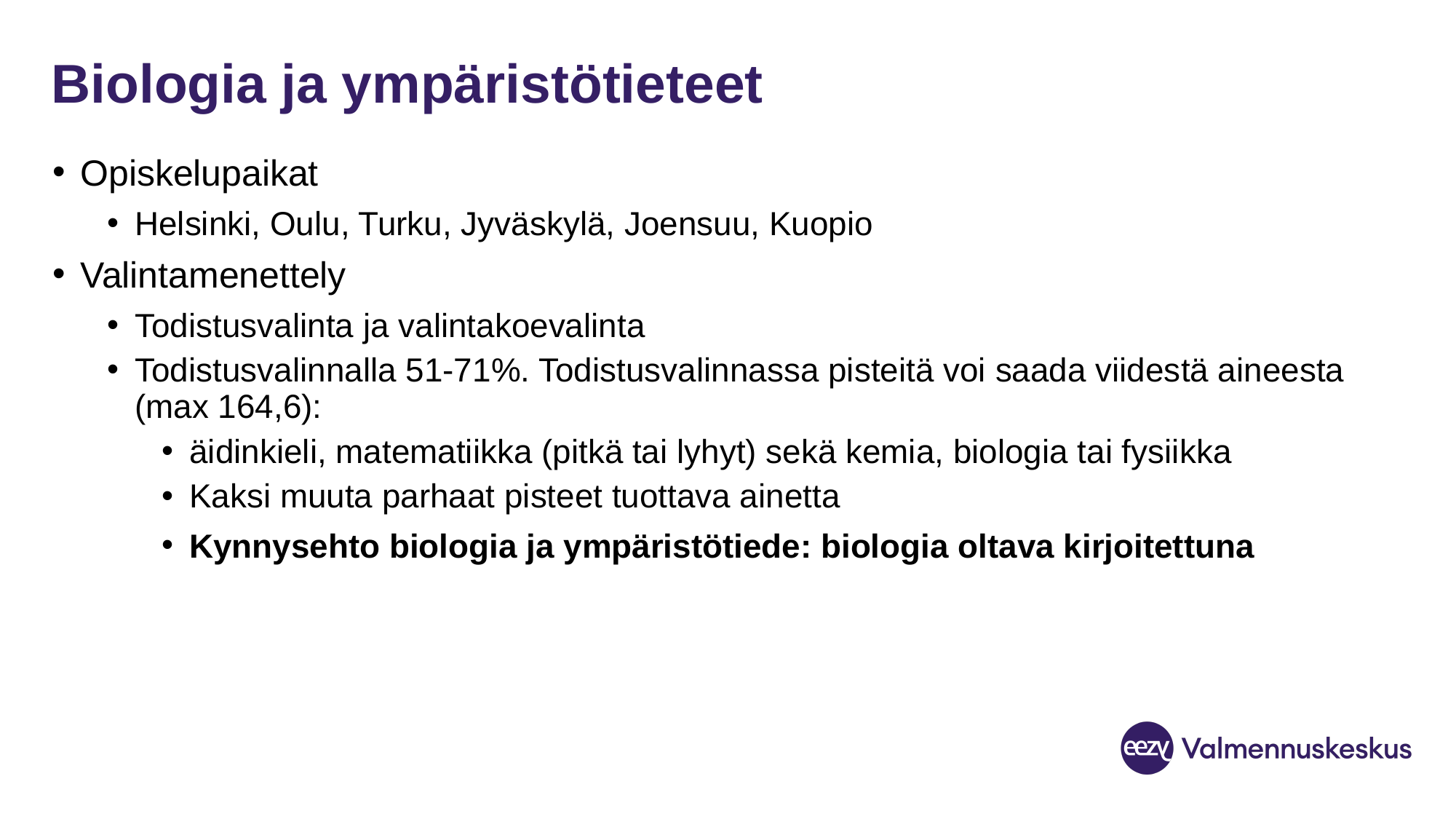

# Biologia ja ympäristötieteet
Opiskelupaikat
Helsinki, Oulu, Turku, Jyväskylä, Joensuu, Kuopio
Valintamenettely
Todistusvalinta ja valintakoevalinta
Todistusvalinnalla 51-71%. Todistusvalinnassa pisteitä voi saada viidestä aineesta (max 164,6):
äidinkieli, matematiikka (pitkä tai lyhyt) sekä kemia, biologia tai fysiikka
Kaksi muuta parhaat pisteet tuottava ainetta
Kynnysehto biologia ja ympäristötiede: biologia oltava kirjoitettuna